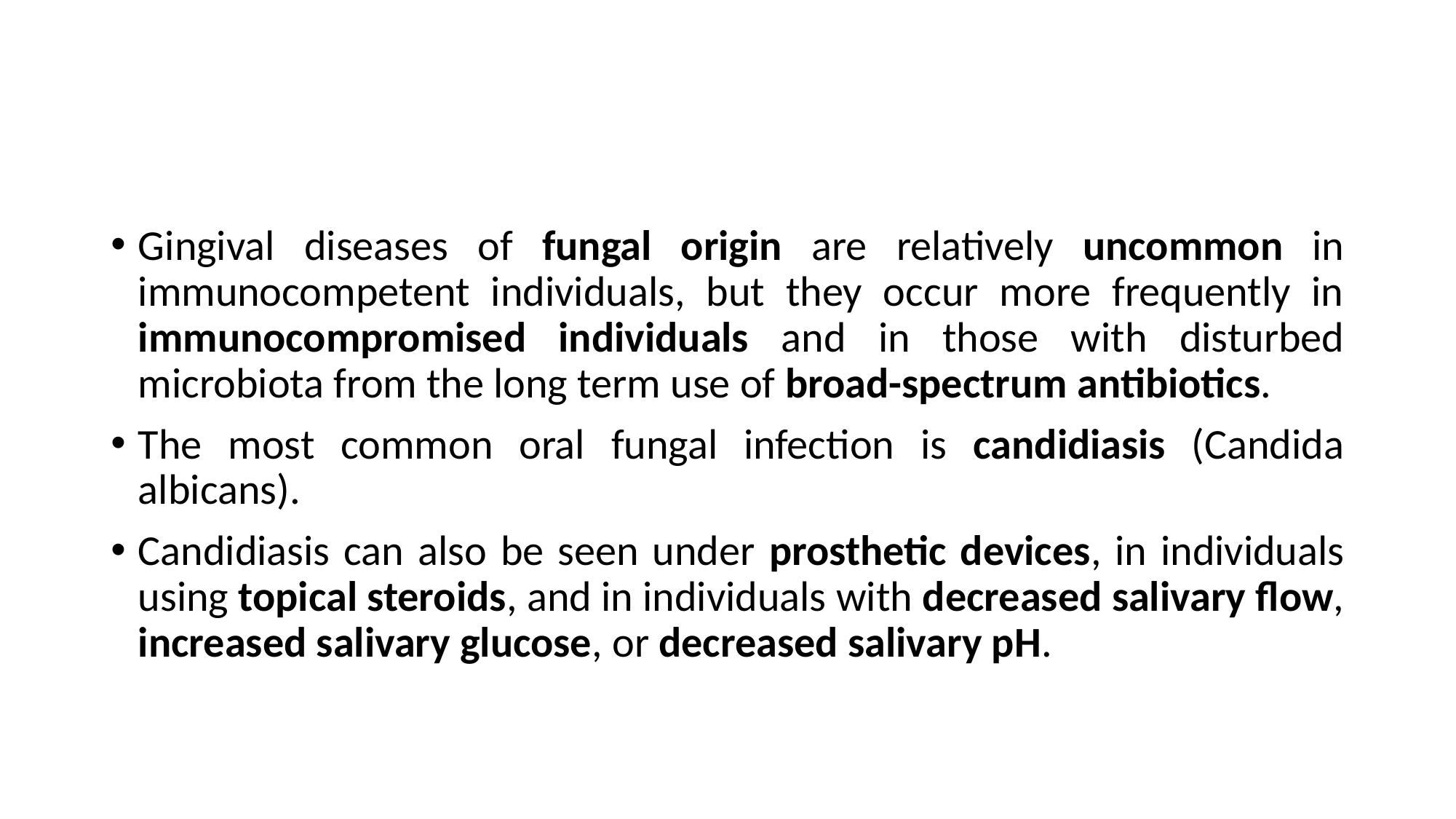

#
Gingival diseases of fungal origin are relatively uncommon in immunocompetent individuals, but they occur more frequently in immunocompromised individuals and in those with disturbed microbiota from the long term use of broad-spectrum antibiotics.
The most common oral fungal infection is candidiasis (Candida albicans).
Candidiasis can also be seen under prosthetic devices, in individuals using topical steroids, and in individuals with decreased salivary flow, increased salivary glucose, or decreased salivary pH.